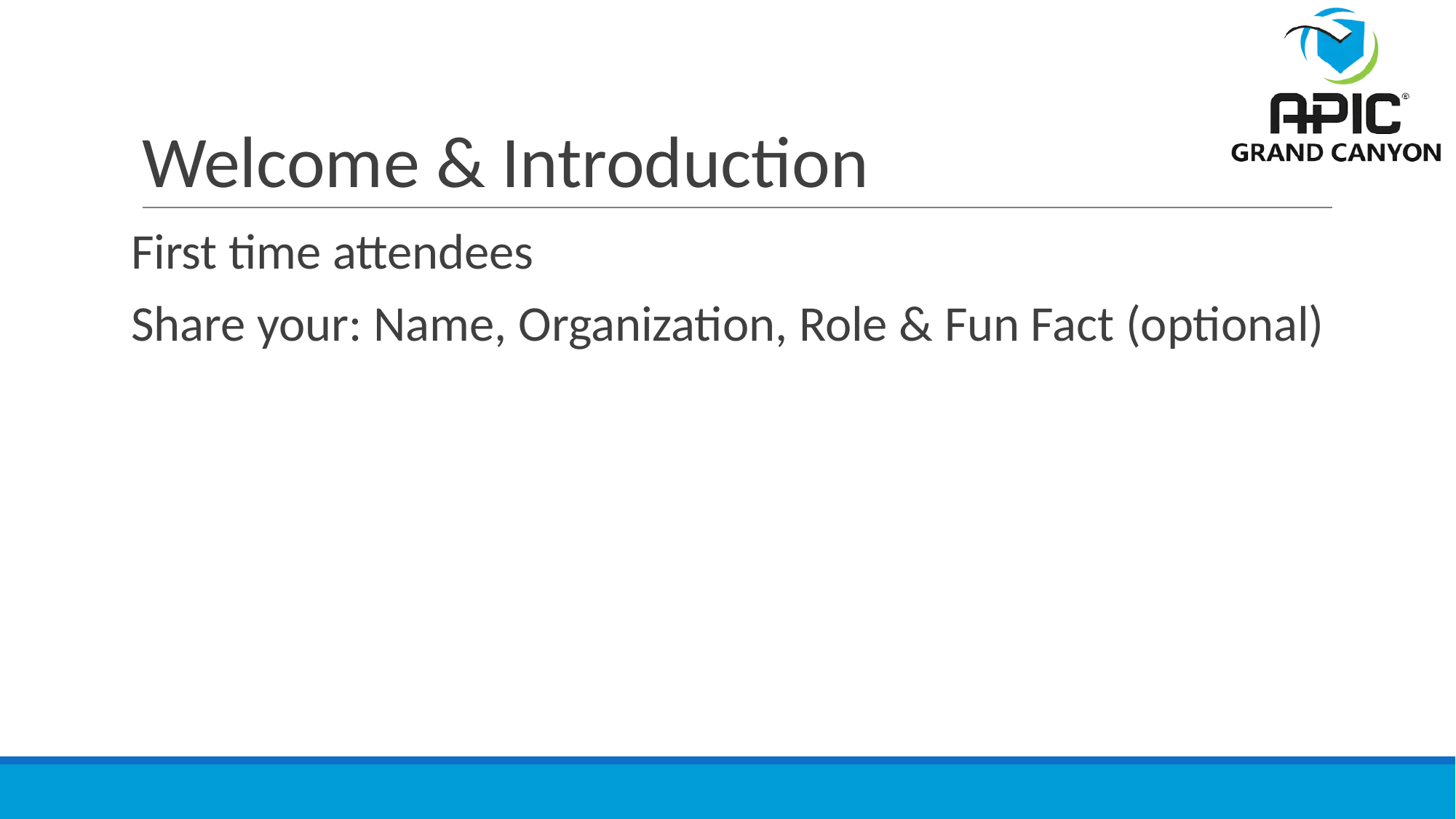

# Welcome & Introduction
First time attendees
Share your: Name, Organization, Role & Fun Fact (optional)